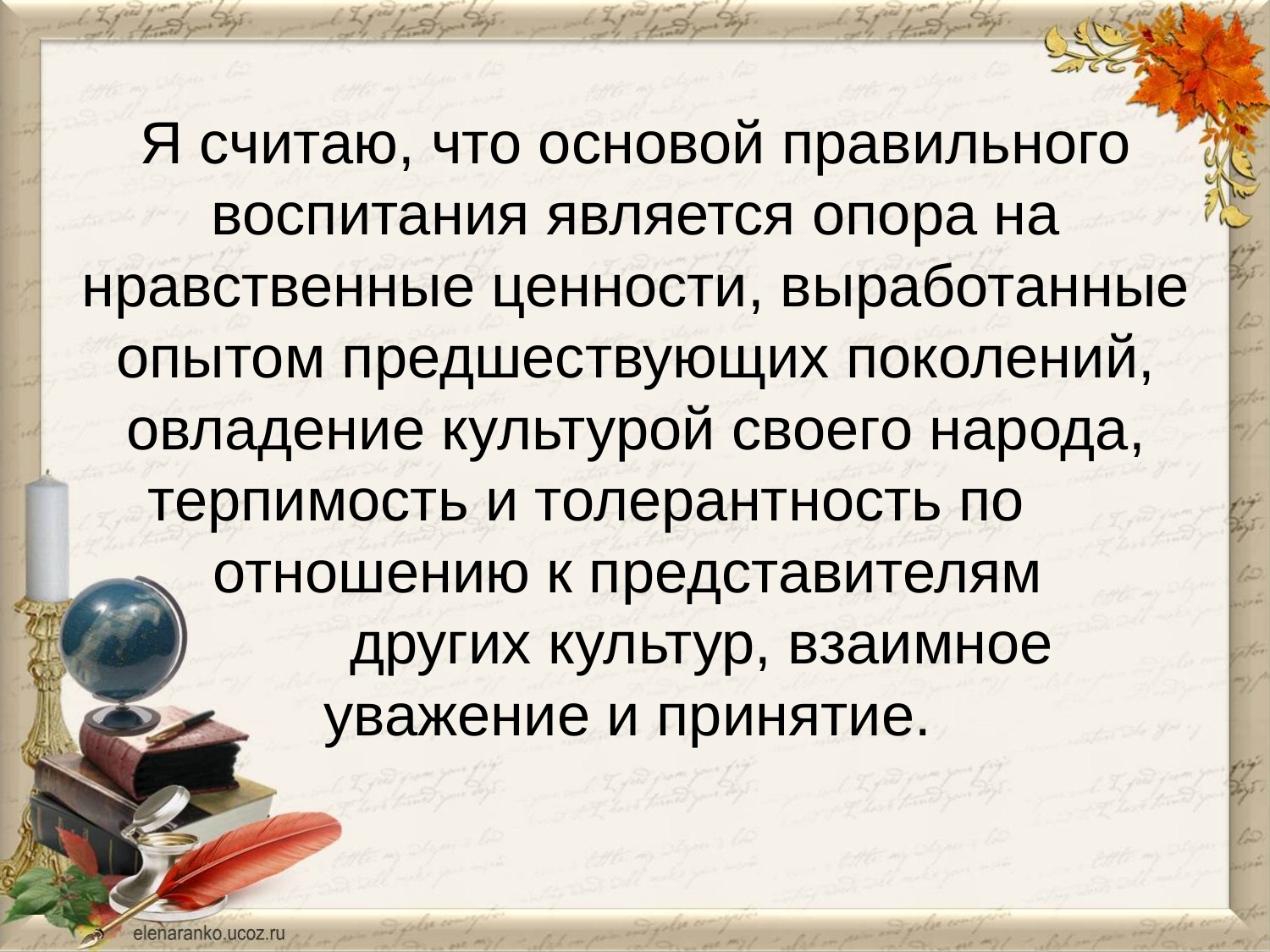

# Я считаю, что основой правильного воспитания является опора на нравственные ценности, выработанные опытом предшествующих поколений, овладение культурой своего народа, терпимость и толерантность по       отношению к представителям других культур, взаимное уважение и принятие.